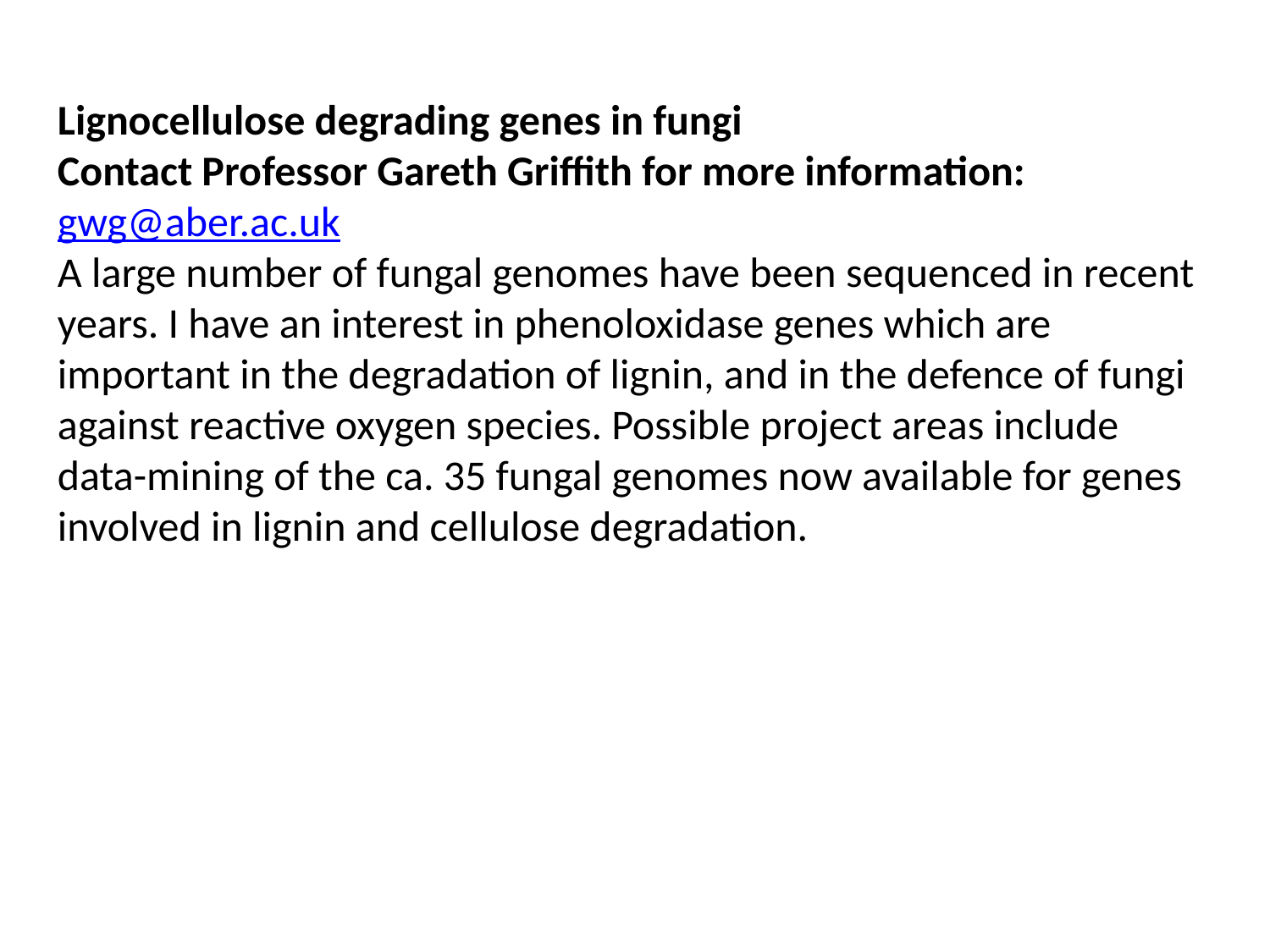

Lignocellulose degrading genes in fungi
Contact Professor Gareth Griffith for more information: gwg@aber.ac.uk
A large number of fungal genomes have been sequenced in recent years. I have an interest in phenoloxidase genes which are important in the degradation of lignin, and in the defence of fungi against reactive oxygen species. Possible project areas include data-mining of the ca. 35 fungal genomes now available for genes involved in lignin and cellulose degradation.